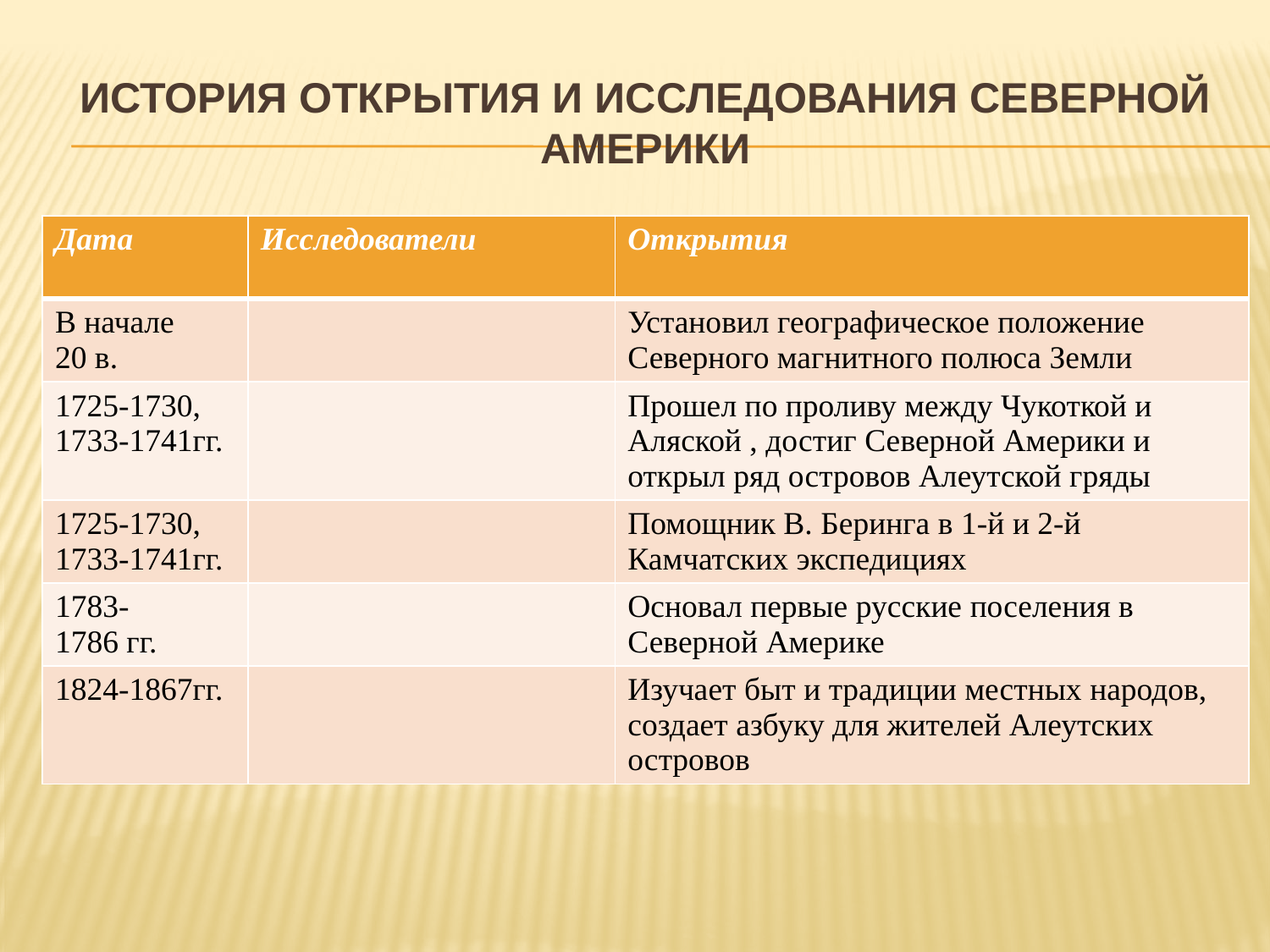

# История открытия и исследования Северной Америки
| Дата | Исследователи | Открытия |
| --- | --- | --- |
| В начале 20 в. |  | Установил географическое положение Северного магнитного полюса Земли |
| 1725-1730, 1733-1741гг. |  | Прошел по проливу между Чукоткой и Аляской , достиг Северной Америки и открыл ряд островов Алеутской гряды |
| 1725-1730, 1733-1741гг. |  | Помощник В. Беринга в 1-й и 2-й Камчатских экспедициях |
| 1783- 1786 гг. |  | Основал первые русские поселения в Северной Америке |
| 1824-1867гг. |  | Изучает быт и традиции местных народов, создает азбуку для жителей Алеутских островов |